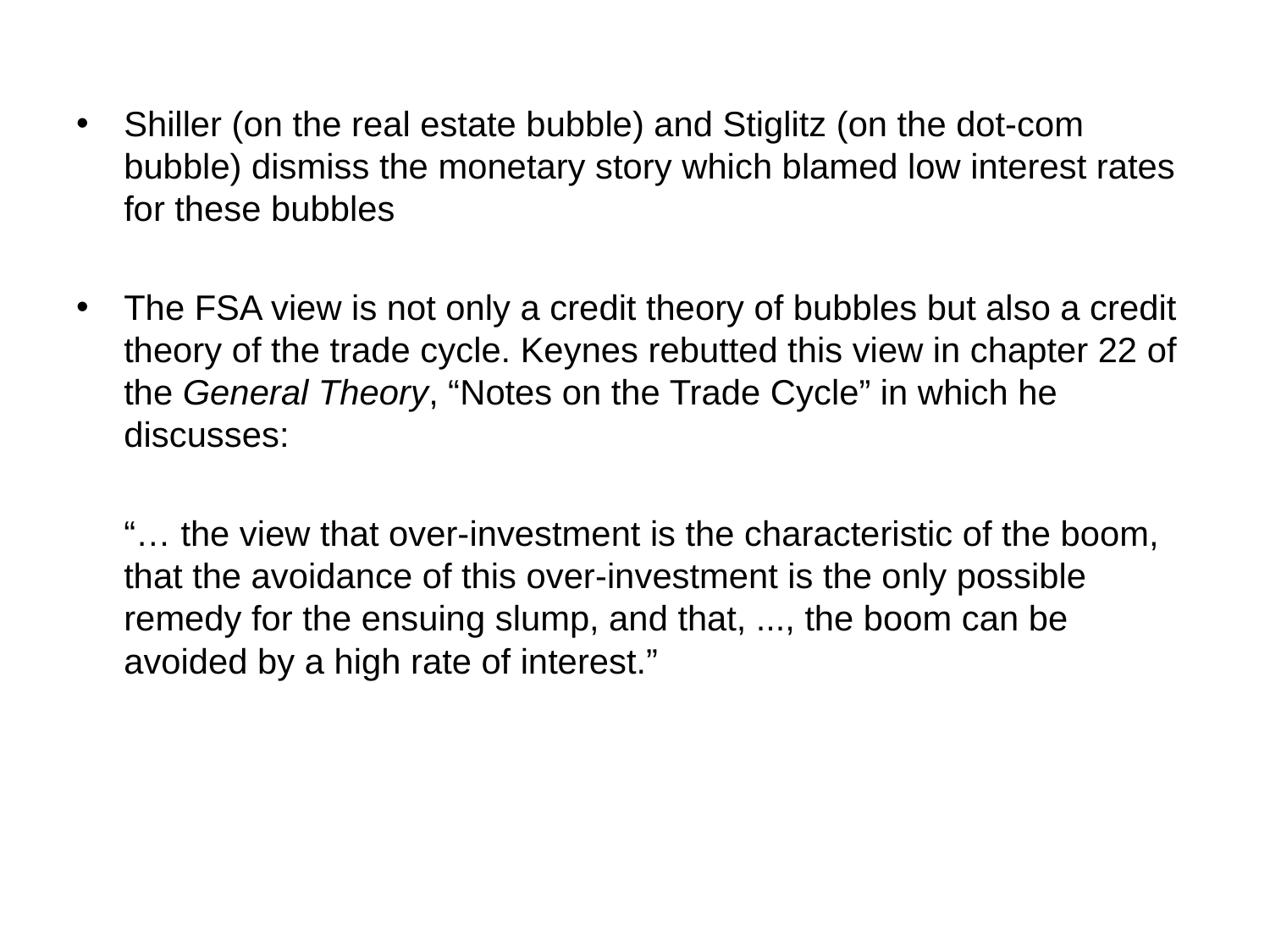

Shiller (on the real estate bubble) and Stiglitz (on the dot-com bubble) dismiss the monetary story which blamed low interest rates for these bubbles

The FSA view is not only a credit theory of bubbles but also a credit theory of the trade cycle. Keynes rebutted this view in chapter 22 of the General Theory, “Notes on the Trade Cycle” in which he discusses:

	“… the view that over-investment is the characteristic of the boom, that the avoidance of this over-investment is the only possible remedy for the ensuing slump, and that, ..., the boom can be avoided by a high rate of interest.”